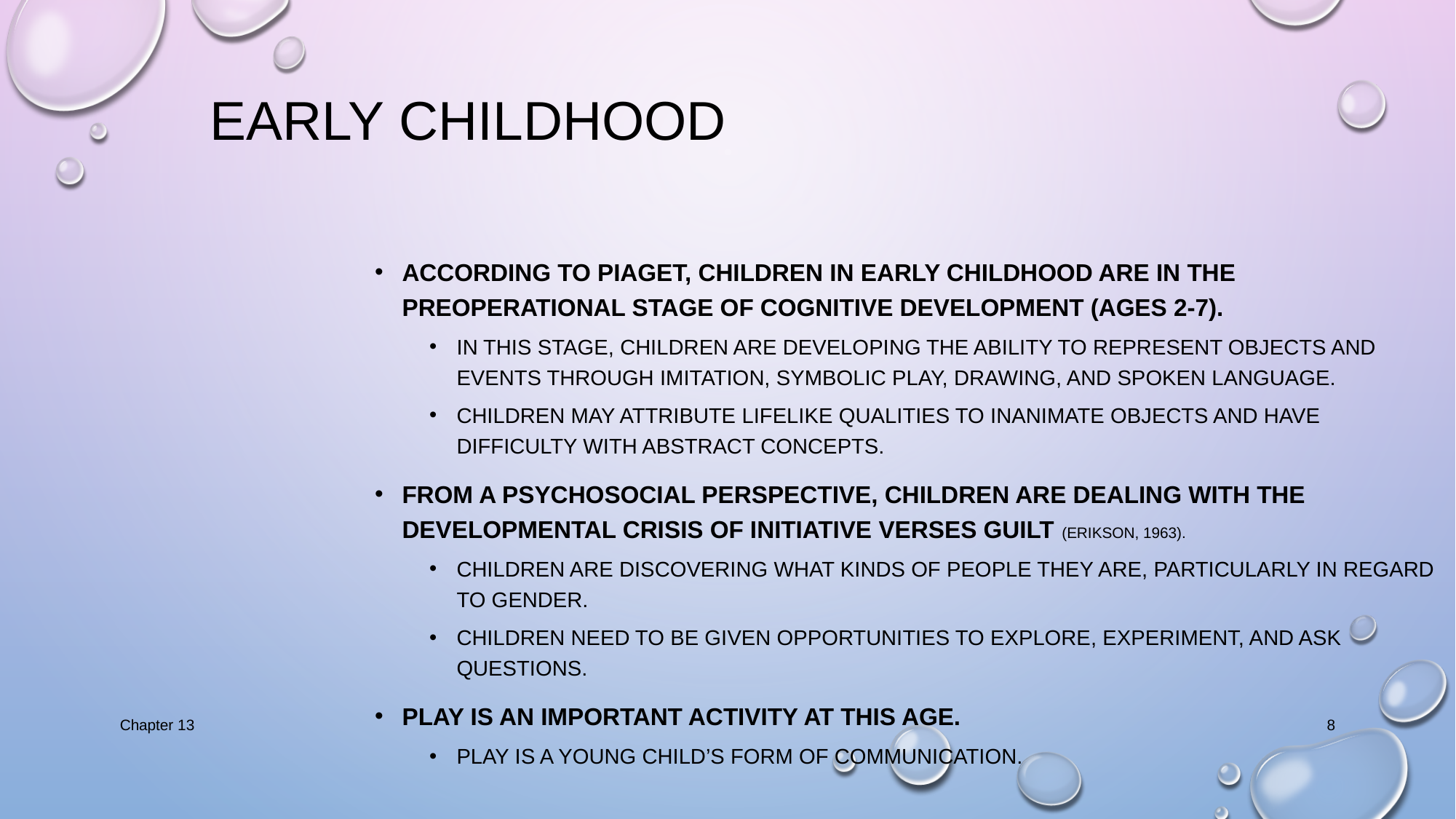

Early Childhood
According to Piaget, children in early childhood are in the preoperational stage of cognitive development (ages 2-7).
In this stage, children are developing the ability to represent objects and events through imitation, symbolic play, drawing, and spoken language.
Children may attribute lifelike qualities to inanimate objects and have difficulty with abstract concepts.
From a psychosocial perspective, children are dealing with the developmental crisis of initiative verses guilt (Erikson, 1963).
Children are discovering what kinds of people they are, particularly in regard to gender.
Children need to be given opportunities to explore, experiment, and ask questions.
Play is an important activity at this age.
Play is a young child’s form of communication.
Chapter 13
8